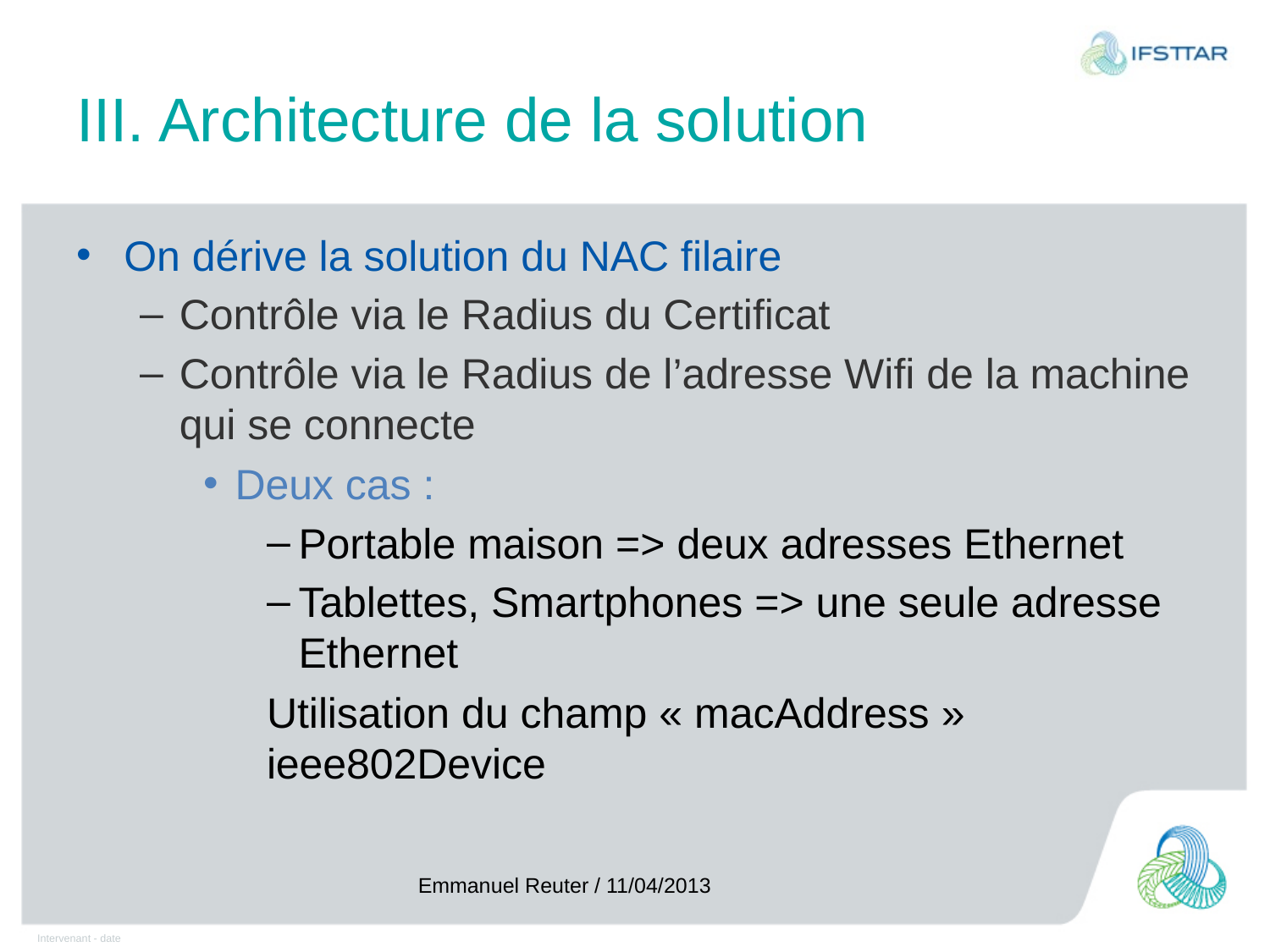

# III. Architecture de la solution
On dérive la solution du NAC filaire
Contrôle via le Radius du Certificat
Contrôle via le Radius de l’adresse Wifi de la machine qui se connecte
Deux cas :
Portable maison => deux adresses Ethernet
Tablettes, Smartphones => une seule adresse Ethernet
Utilisation du champ « macAddress » ieee802Device